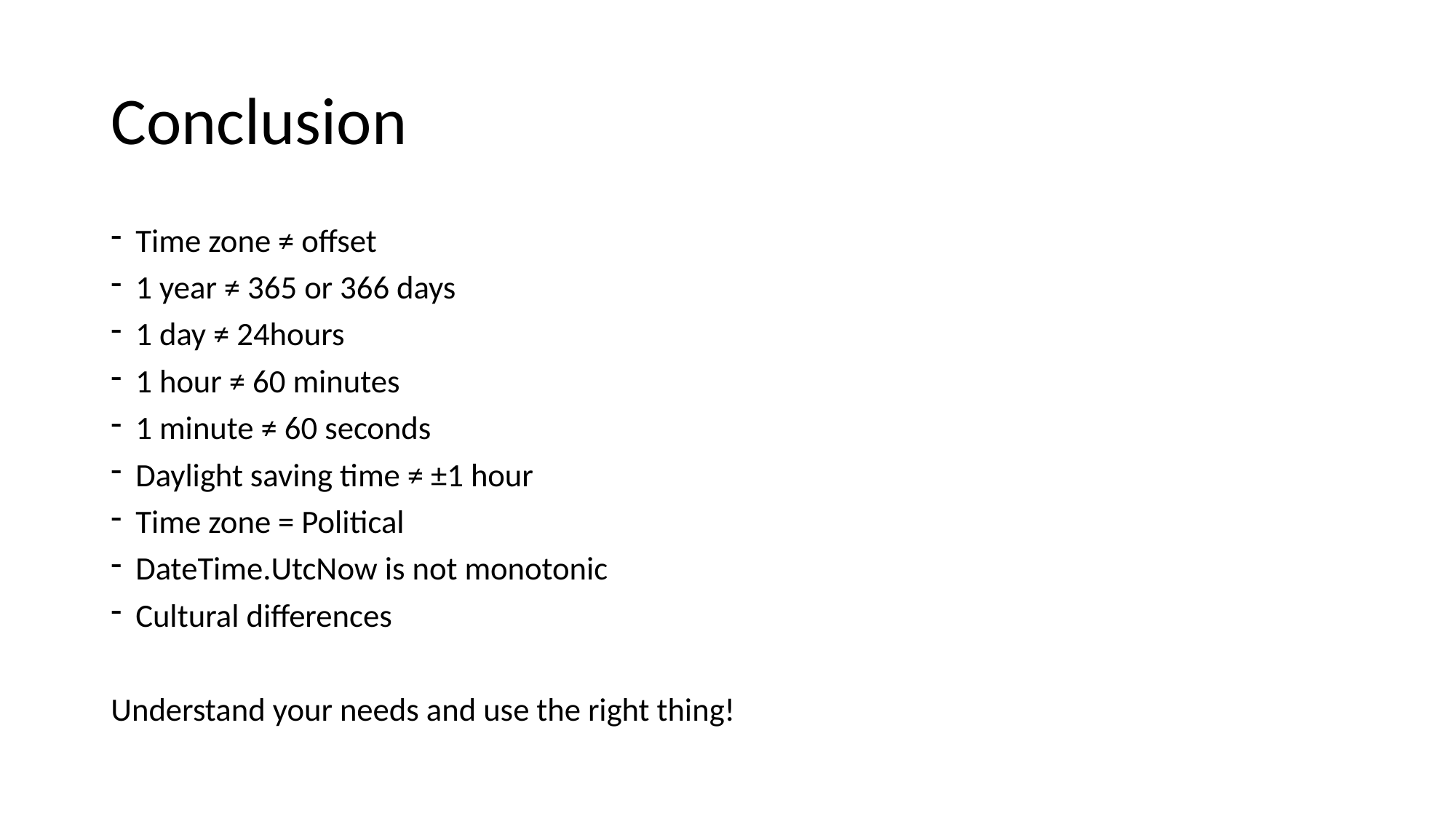

# Conclusion
Time zone ≠ offset
1 year ≠ 365 or 366 days
1 day ≠ 24hours
1 hour ≠ 60 minutes
1 minute ≠ 60 seconds
Daylight saving time ≠ ±1 hour
Time zone = Political
DateTime.UtcNow is not monotonic
Cultural differences

Understand your needs and use the right thing!